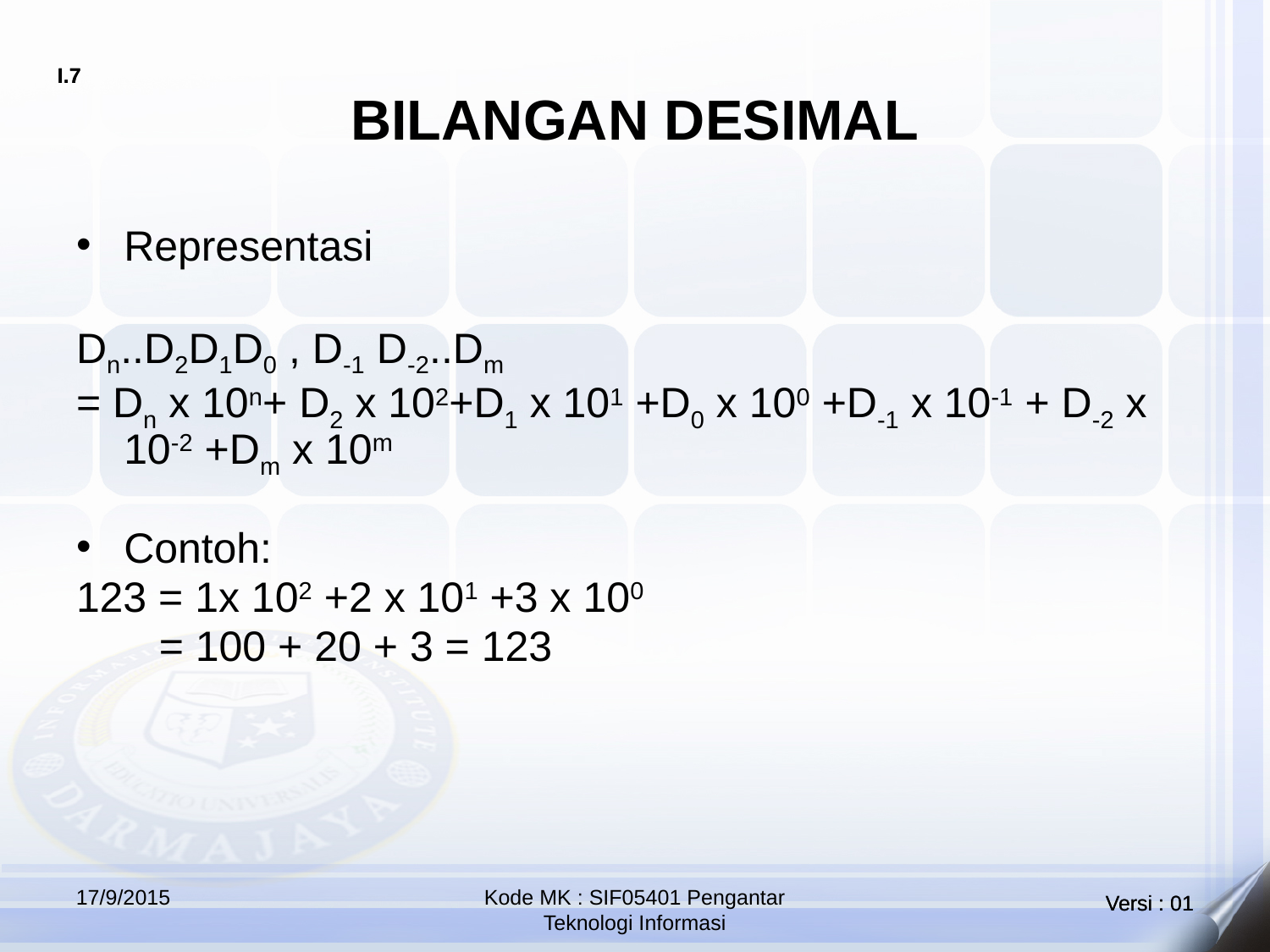

# BILANGAN DESIMAL
Representasi

Dn..D2D1D0 , D-1 D-2..Dm
= Dn x 10n+ D2 x 102+D1 x 101 +D0 x 100 +D-1 x 10-1 + D-2 x 10-2 +Dm x 10m

Contoh:
123 = 1x 102 +2 x 101 +3 x 100
       = 100 + 20 + 3 = 123
17/9/2015
Kode MK : SIF05401 Pengantar Teknologi Informasi